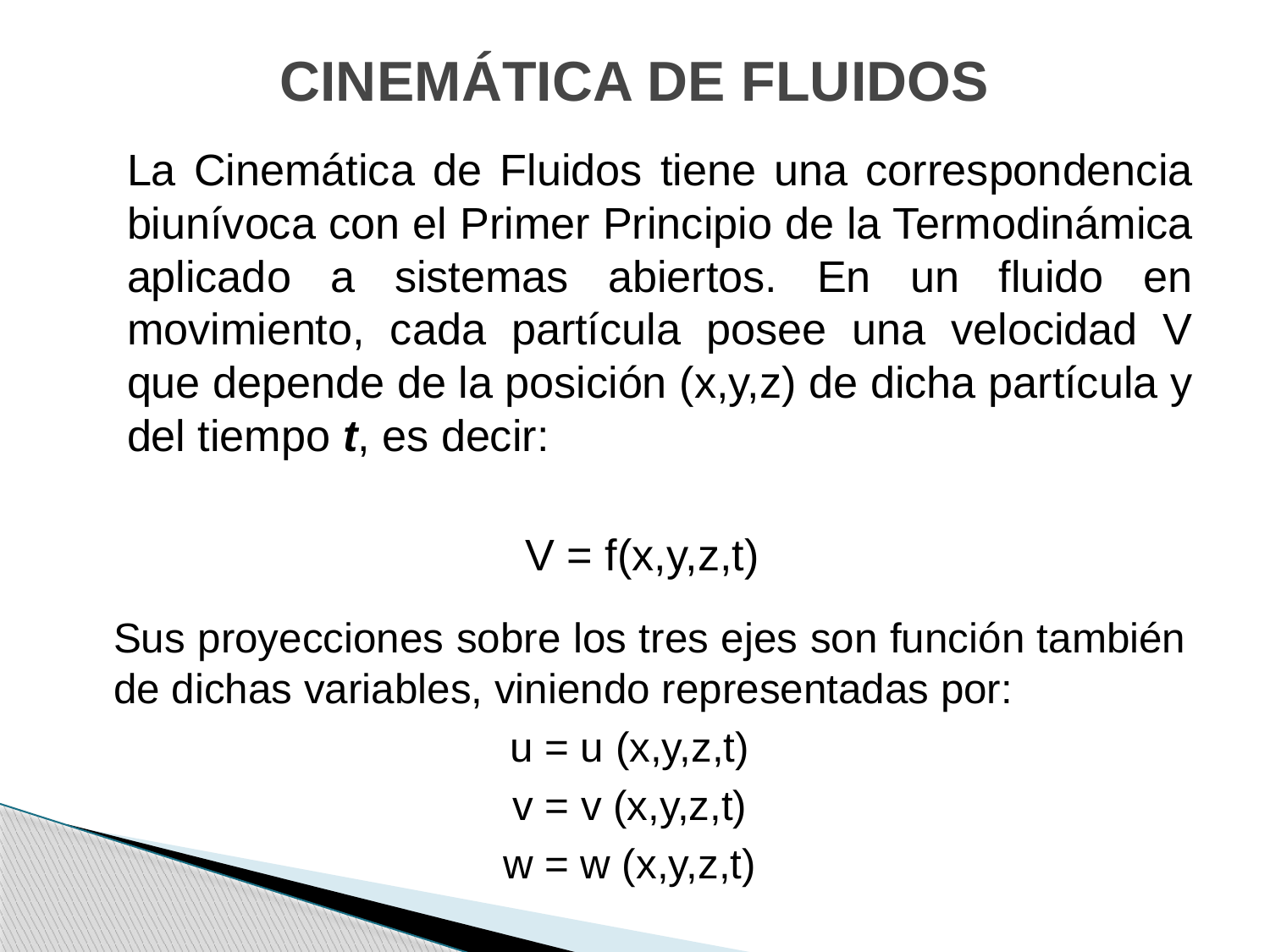

# CINEMÁTICA DE FLUIDOS
	La Cinemática de Fluidos tiene una correspondencia biunívoca con el Primer Principio de la Termodinámica aplicado a sistemas abiertos. En un fluido en movimiento, cada partícula posee una velocidad V que depende de la posición (x,y,z) de dicha partícula y del tiempo t, es decir:

V = f(x,y,z,t)

	Sus proyecciones sobre los tres ejes son función también de dichas variables, viniendo representadas por:
u = u (x,y,z,t)
v = v (x,y,z,t)
w = w (x,y,z,t)